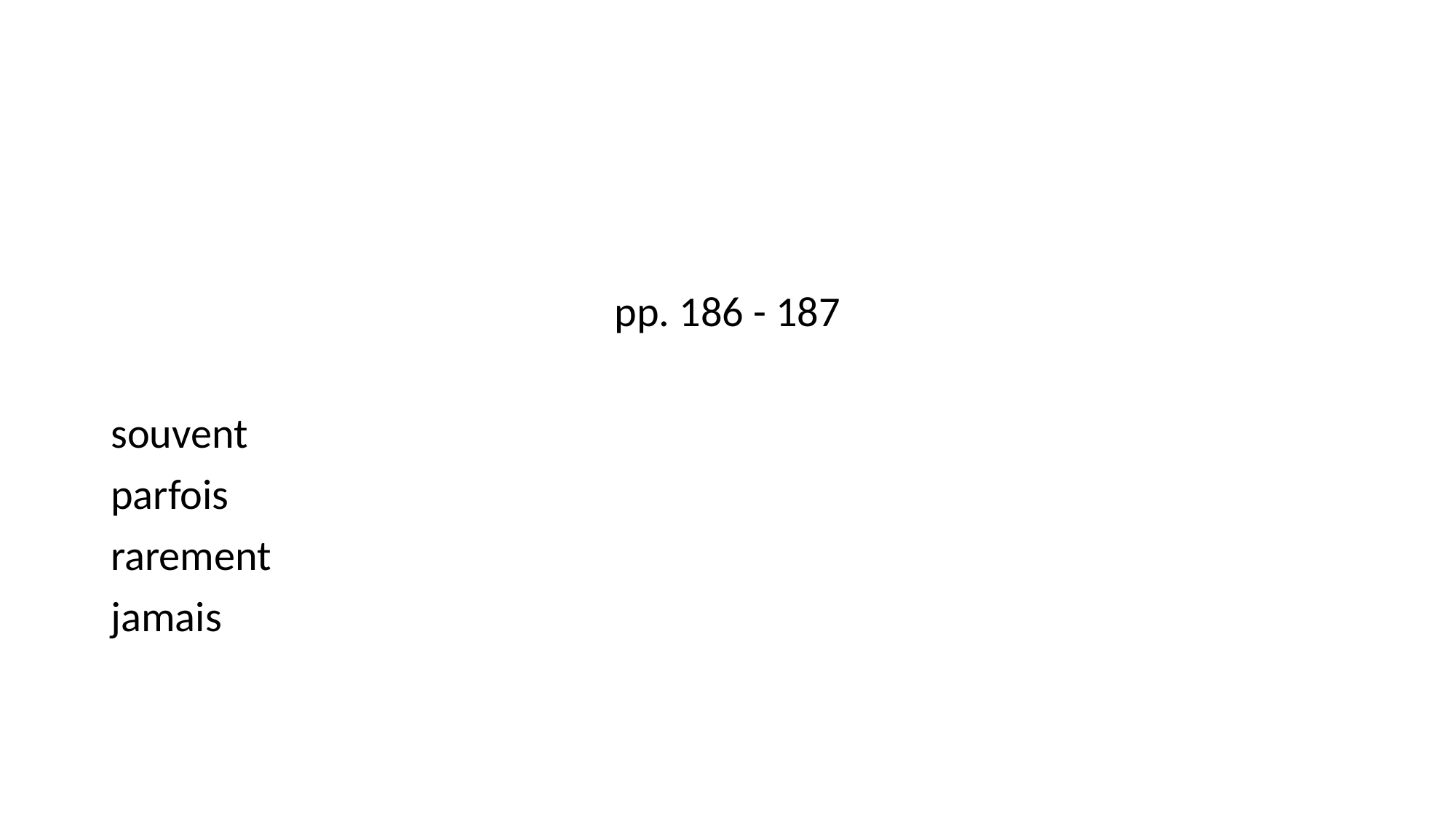

#

pp. 186 - 187

souvent
parfois
rarement
jamais